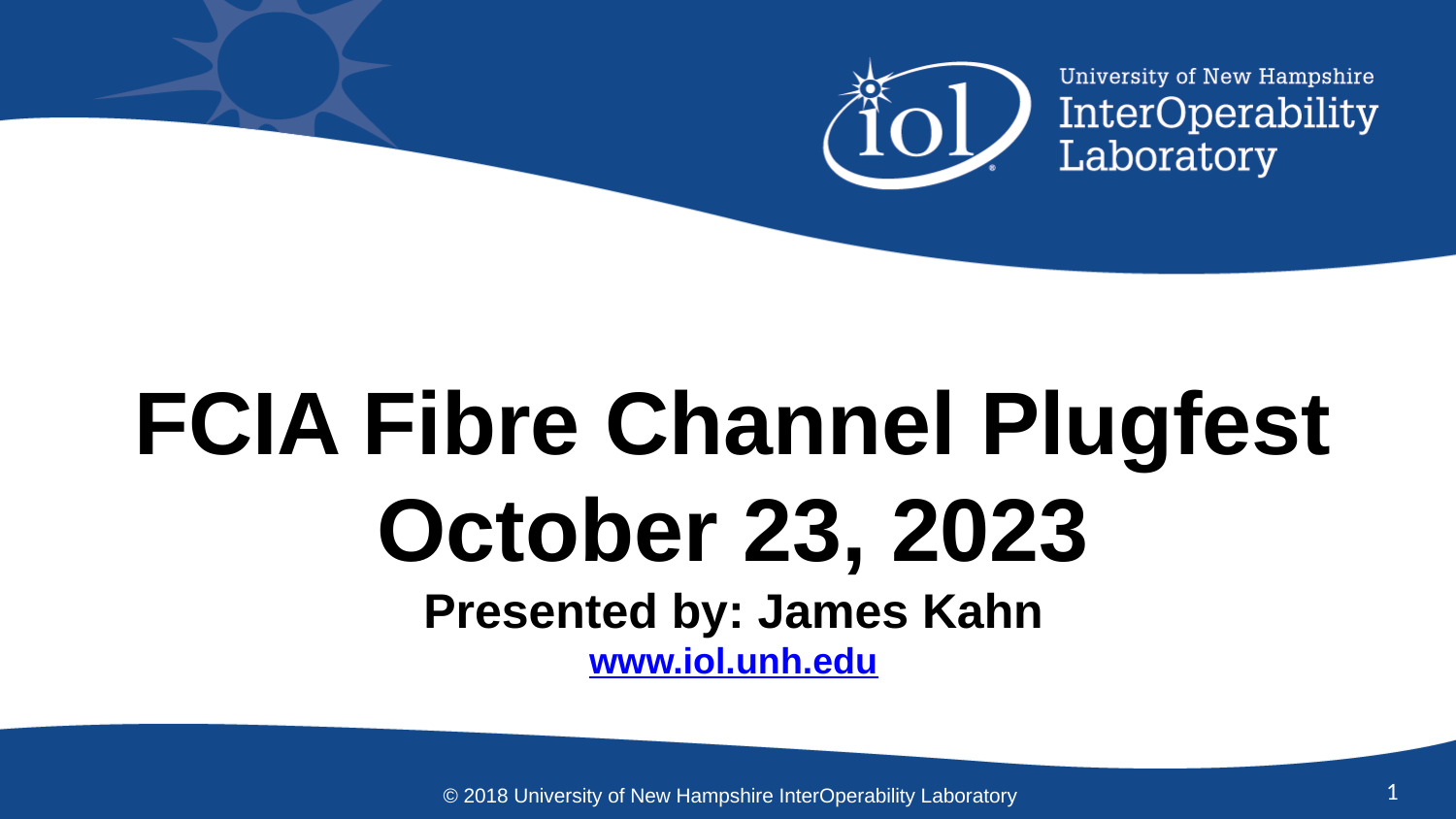

# FCIA Fibre Channel Plugfest October 23, 2023 Presented by: James Kahn www.iol.unh.edu
1
© 2018 University of New Hampshire InterOperability Laboratory